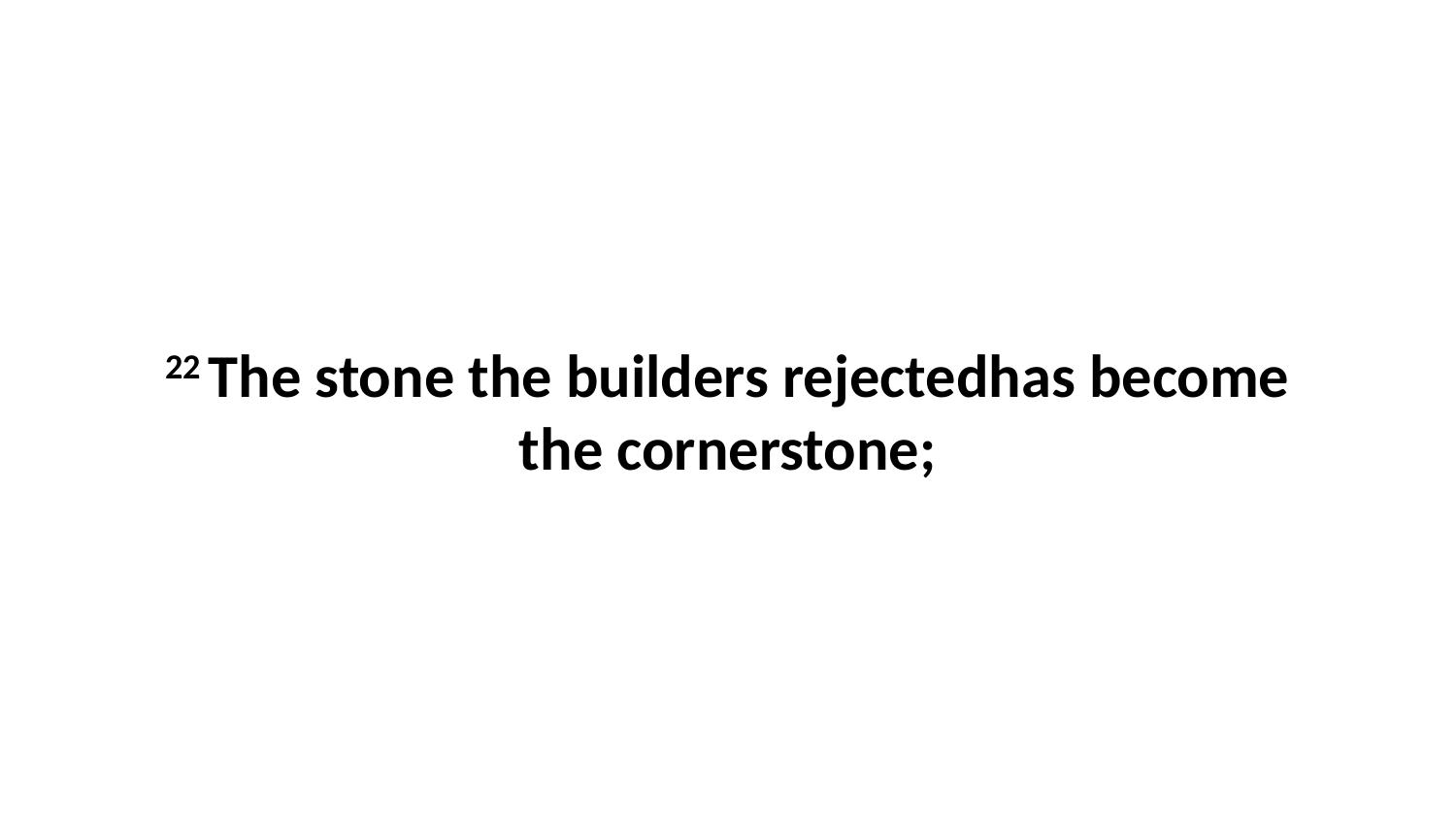

22 The stone the builders rejectedhas become the cornerstone;